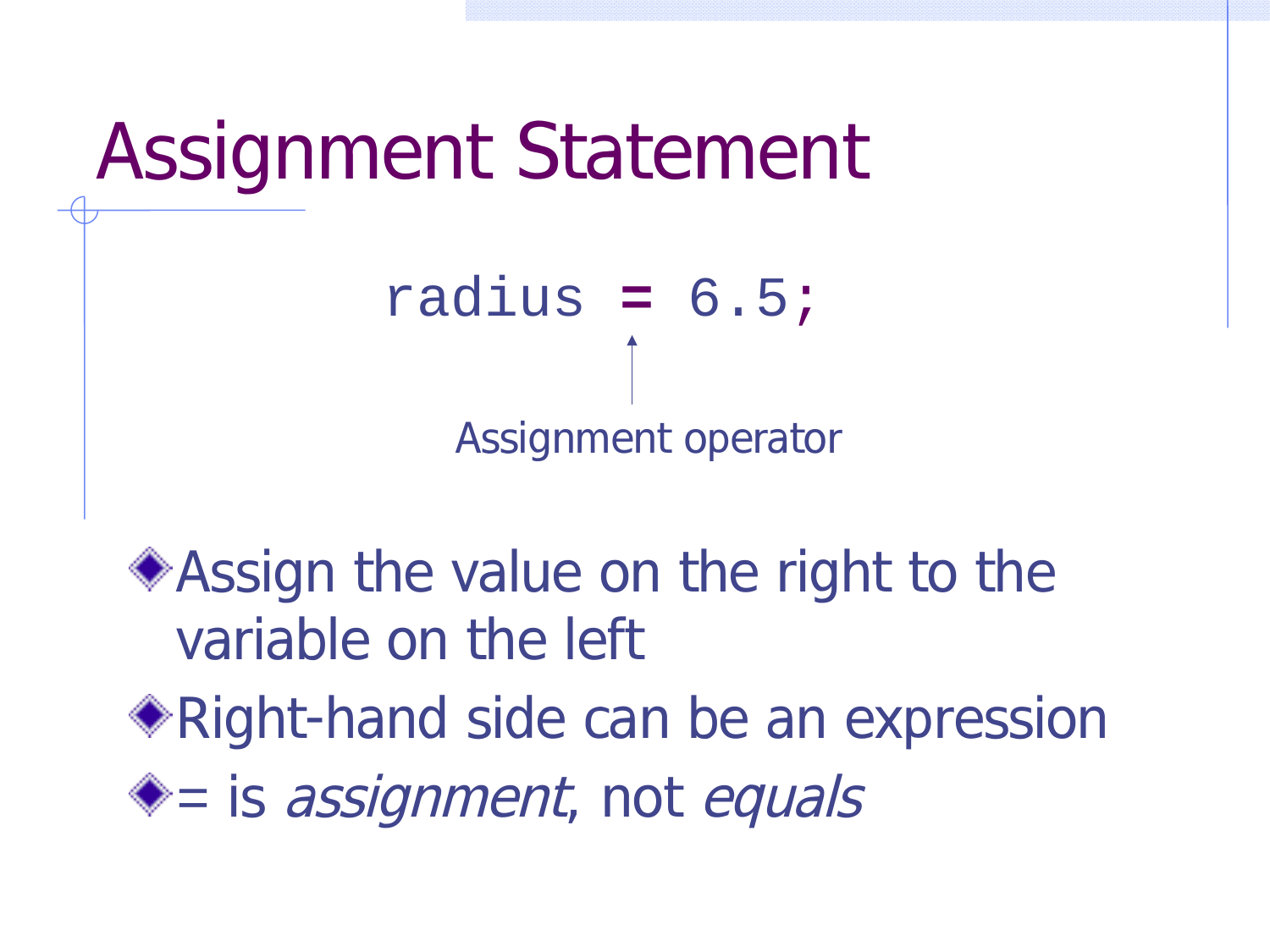

# Assignment Statement
radius = 6.5;
Assignment operator
Assign the value on the right to the variable on the left
Right-hand side can be an expression
= is assignment, not equals